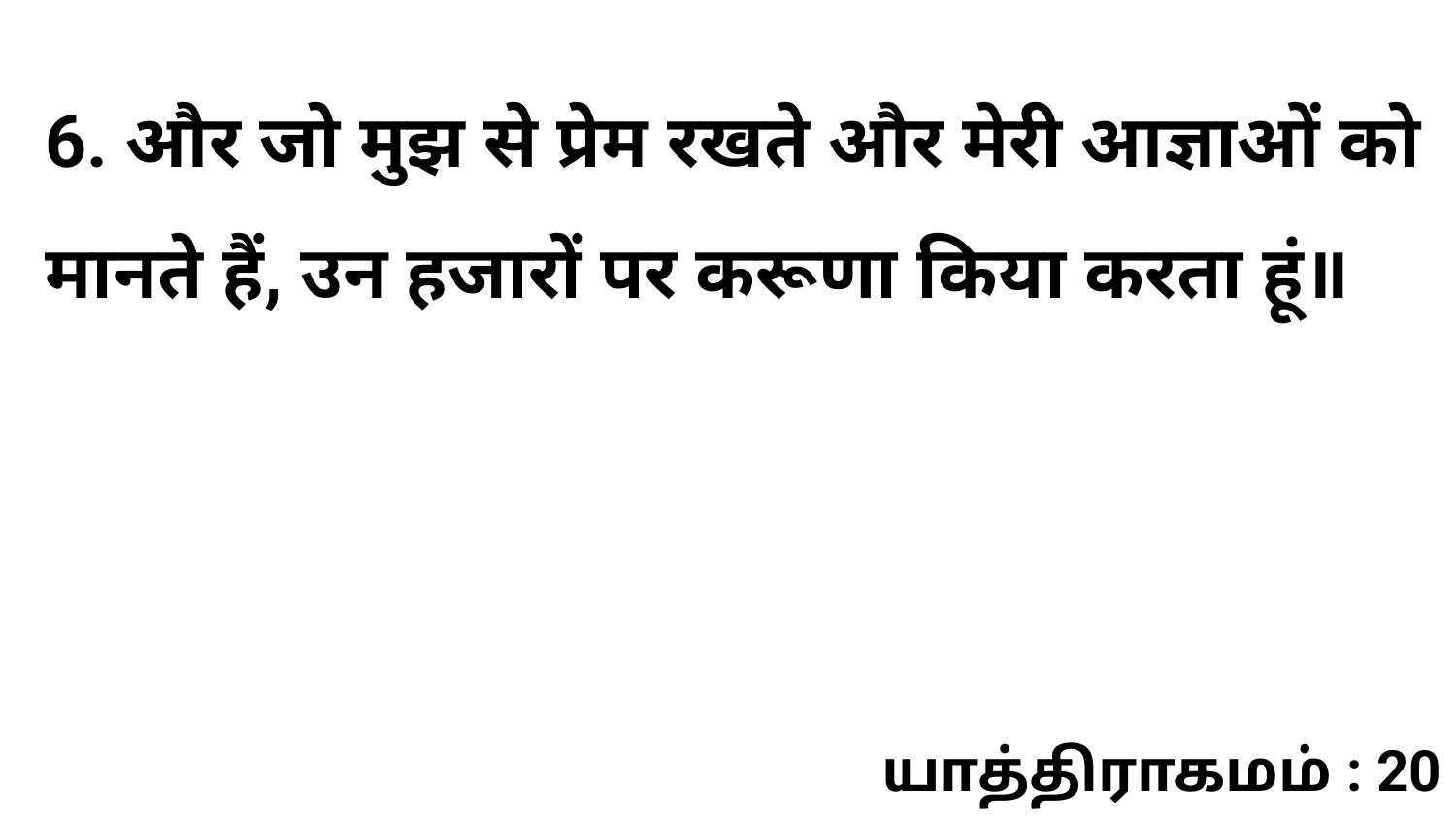

6. और जो मुझ से प्रेम रखते और मेरी आज्ञाओं को मानते हैं, उन हजारों पर करूणा किया करता हूं॥
யாத்திராகமம் : 20